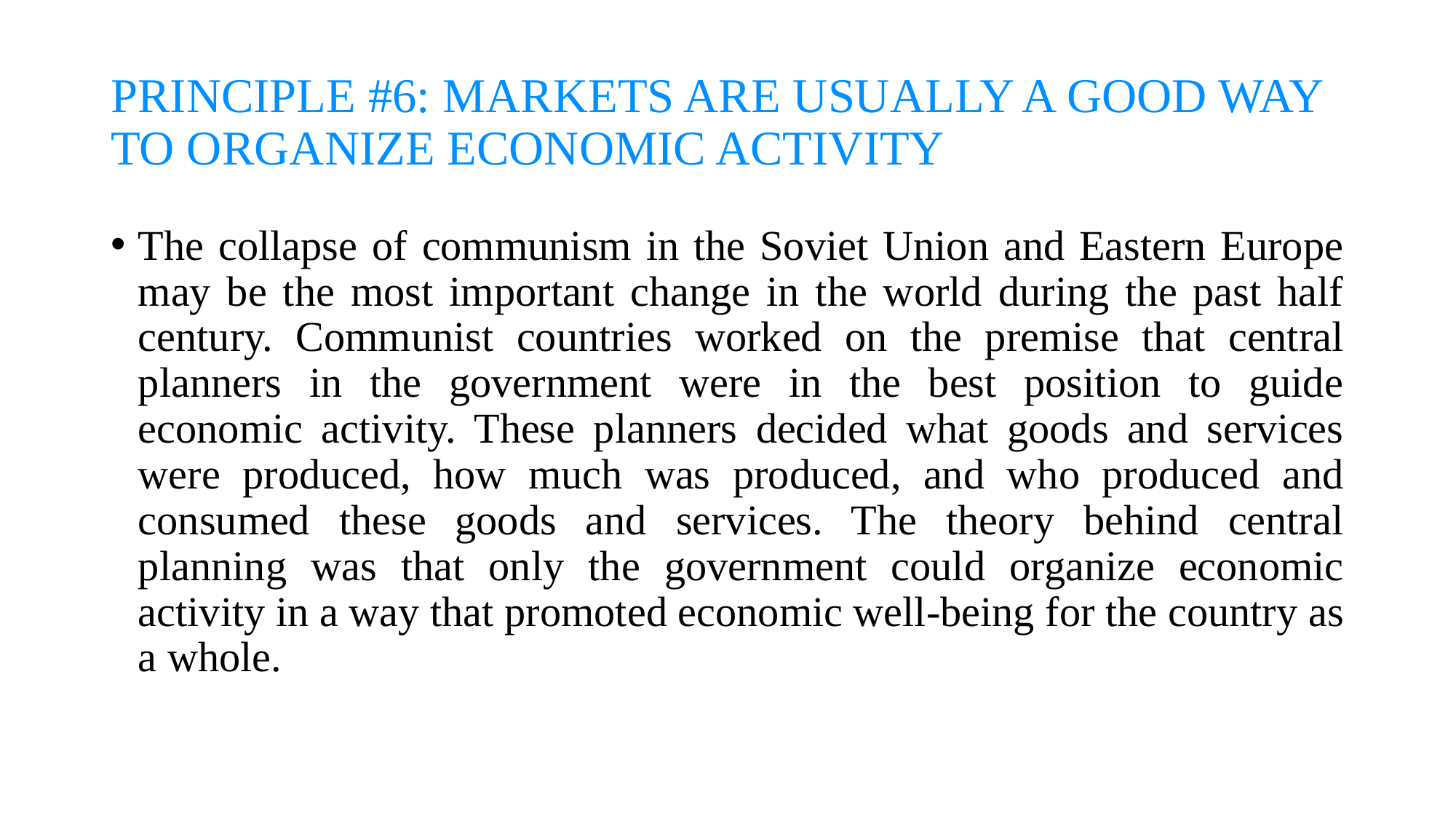

# PRINCIPLE #6: MARKETS ARE USUALLY A GOOD WAY TO ORGANIZE ECONOMIC ACTIVITY
The collapse of communism in the Soviet Union and Eastern Europe may be the most important change in the world during the past half century. Communist countries worked on the premise that central planners in the government were in the best position to guide economic activity. These planners decided what goods and services were produced, how much was produced, and who produced and consumed these goods and services. The theory behind central planning was that only the government could organize economic activity in a way that promoted economic well-being for the country as a whole.